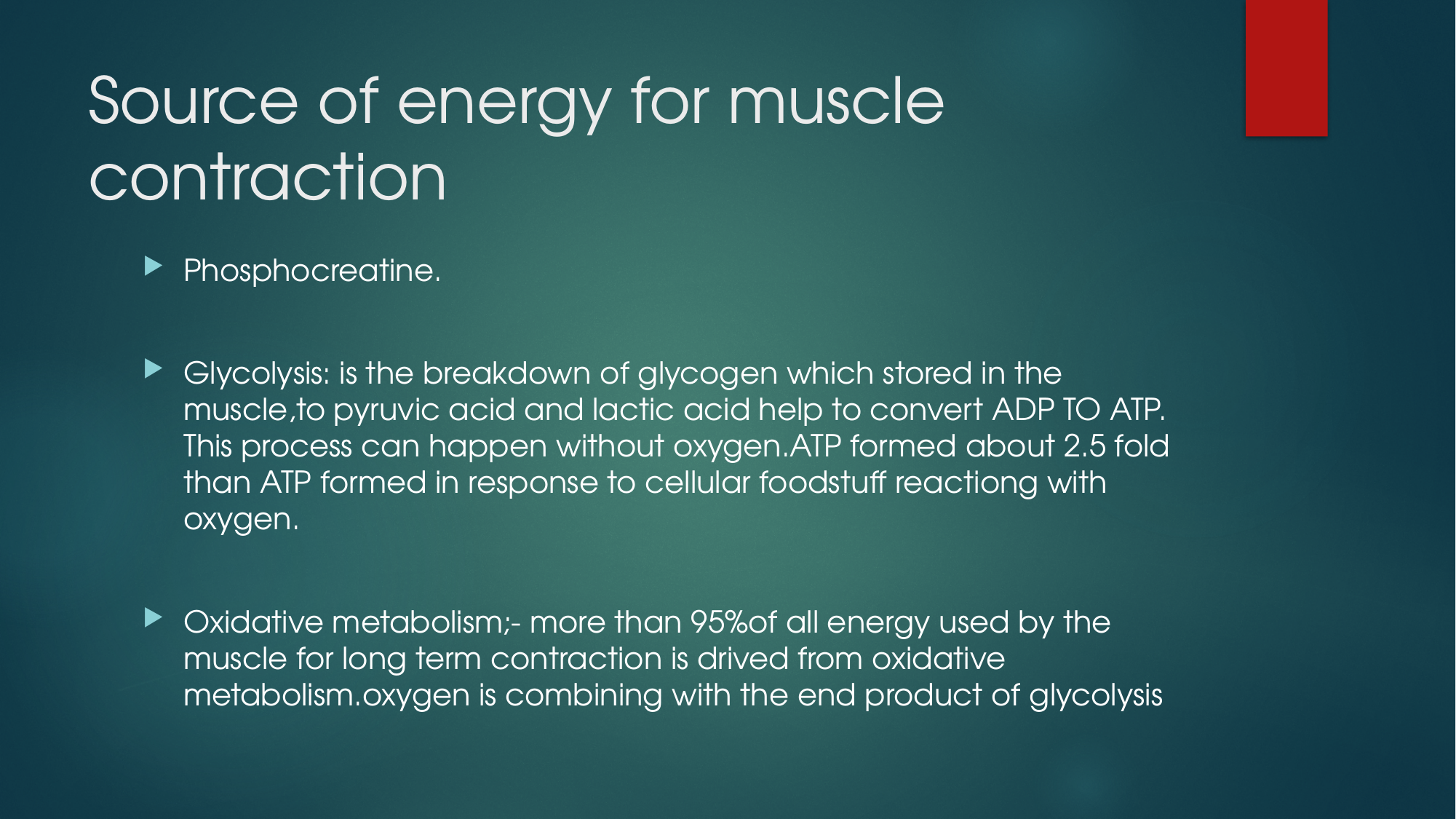

# Source of energy for muscle contraction
Phosphocreatine.

Glycolysis: is the breakdown of glycogen which stored in the muscle,to pyruvic acid and lactic acid help to convert ADP TO ATP. This process can happen without oxygen.ATP formed about 2.5 fold than ATP formed in response to cellular foodstuff reactiong with oxygen.

Oxidative metabolism;- more than 95%of all energy used by the muscle for long term contraction is drived from oxidative metabolism.oxygen is combining with the end product of glycolysis